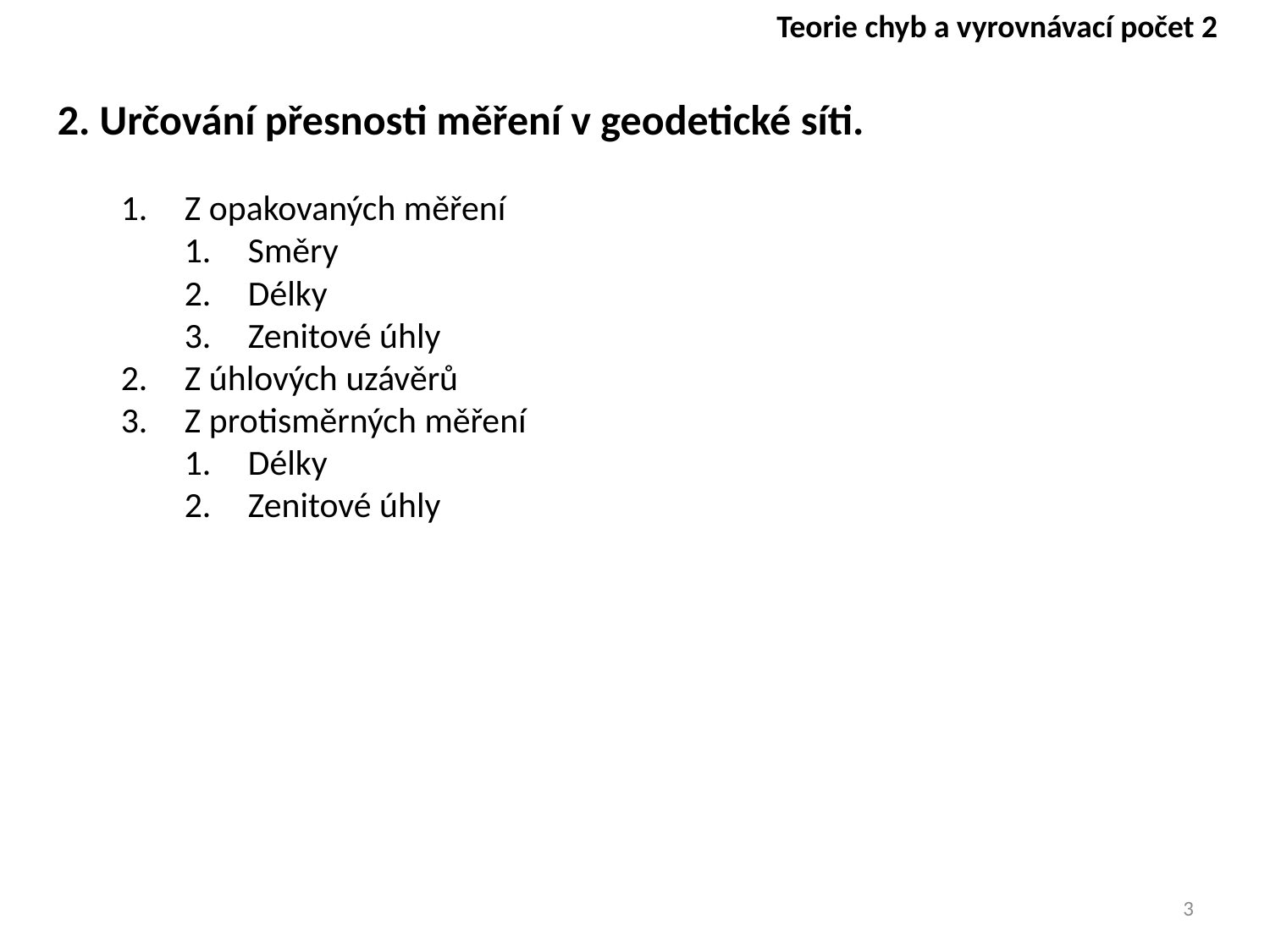

Teorie chyb a vyrovnávací počet 2
2. Určování přesnosti měření v geodetické síti.

Z opakovaných měření
Směry
Délky
Zenitové úhly
Z úhlových uzávěrů
Z protisměrných měření
Délky
Zenitové úhly

3